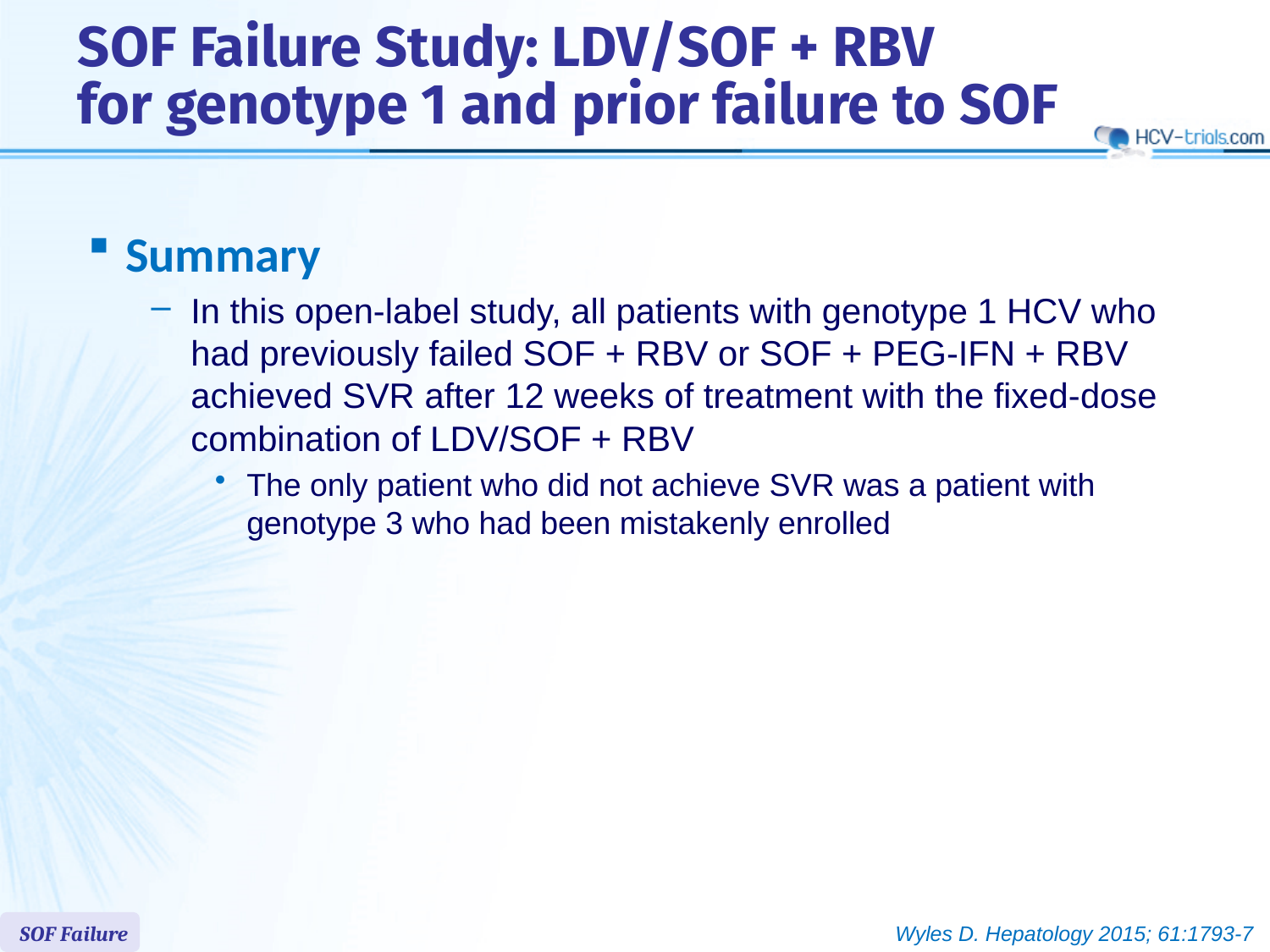

# SOF Failure Study: LDV/SOF + RBV for genotype 1 and prior failure to SOF
Summary
In this open-label study, all patients with genotype 1 HCV who had previously failed SOF + RBV or SOF + PEG-IFN + RBV achieved SVR after 12 weeks of treatment with the fixed-dose combination of LDV/SOF + RBV
The only patient who did not achieve SVR was a patient with genotype 3 who had been mistakenly enrolled

SOF Failure
Wyles D. Hepatology 2015; 61:1793-7